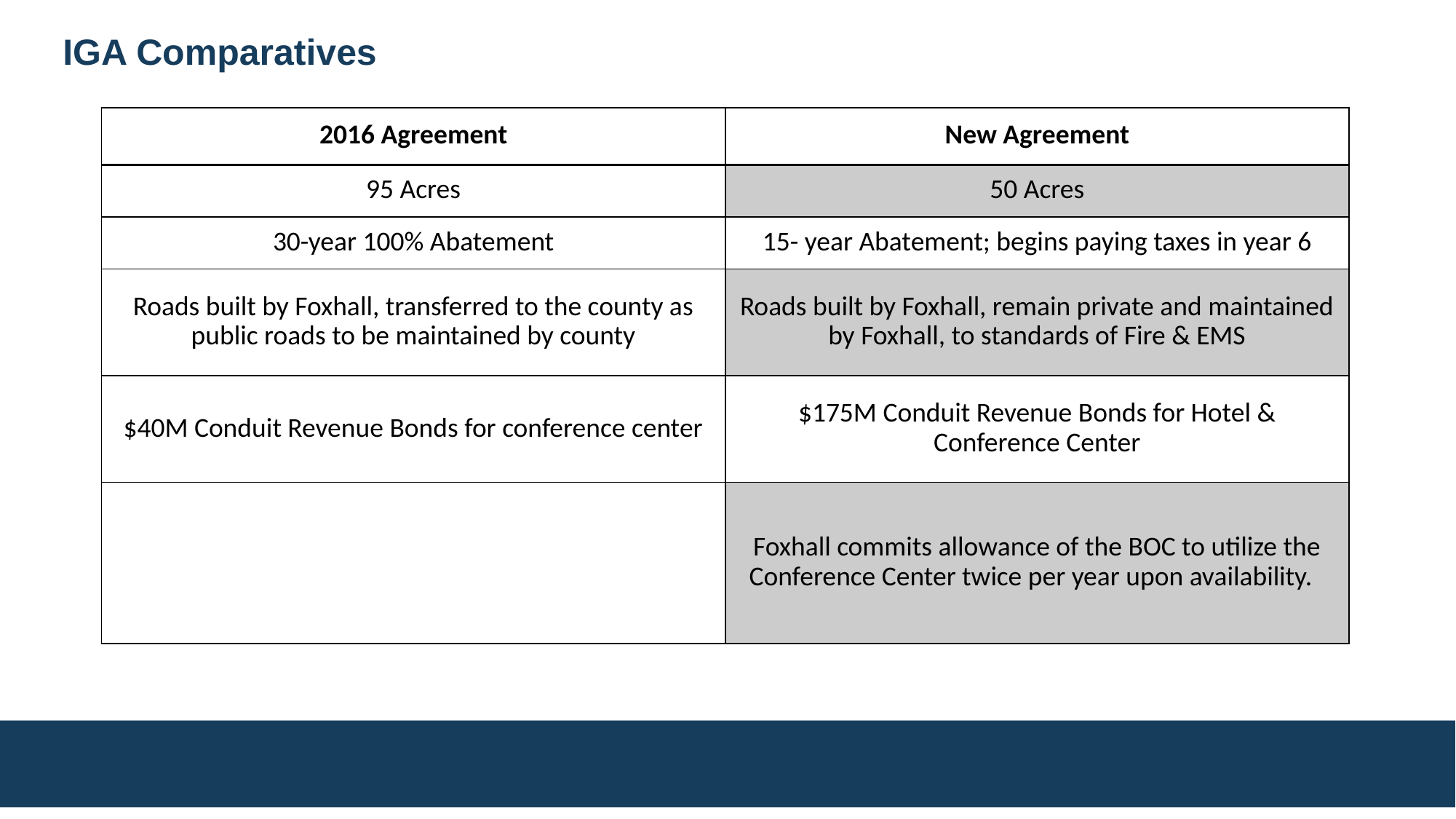

IGA Comparatives
| 2016 Agreement | New Agreement |
| --- | --- |
| 95 Acres | 50 Acres |
| 30-year 100% Abatement | 15- year Abatement; begins paying taxes in year 6 |
| Roads built by Foxhall, transferred to the county as public roads to be maintained by county | Roads built by Foxhall, remain private and maintained by Foxhall, to standards of Fire & EMS |
| $40M Conduit Revenue Bonds for conference center | $175M Conduit Revenue Bonds for Hotel & Conference Center |
|  | Foxhall commits allowance of the BOC to utilize the Conference Center twice per year upon availability. |